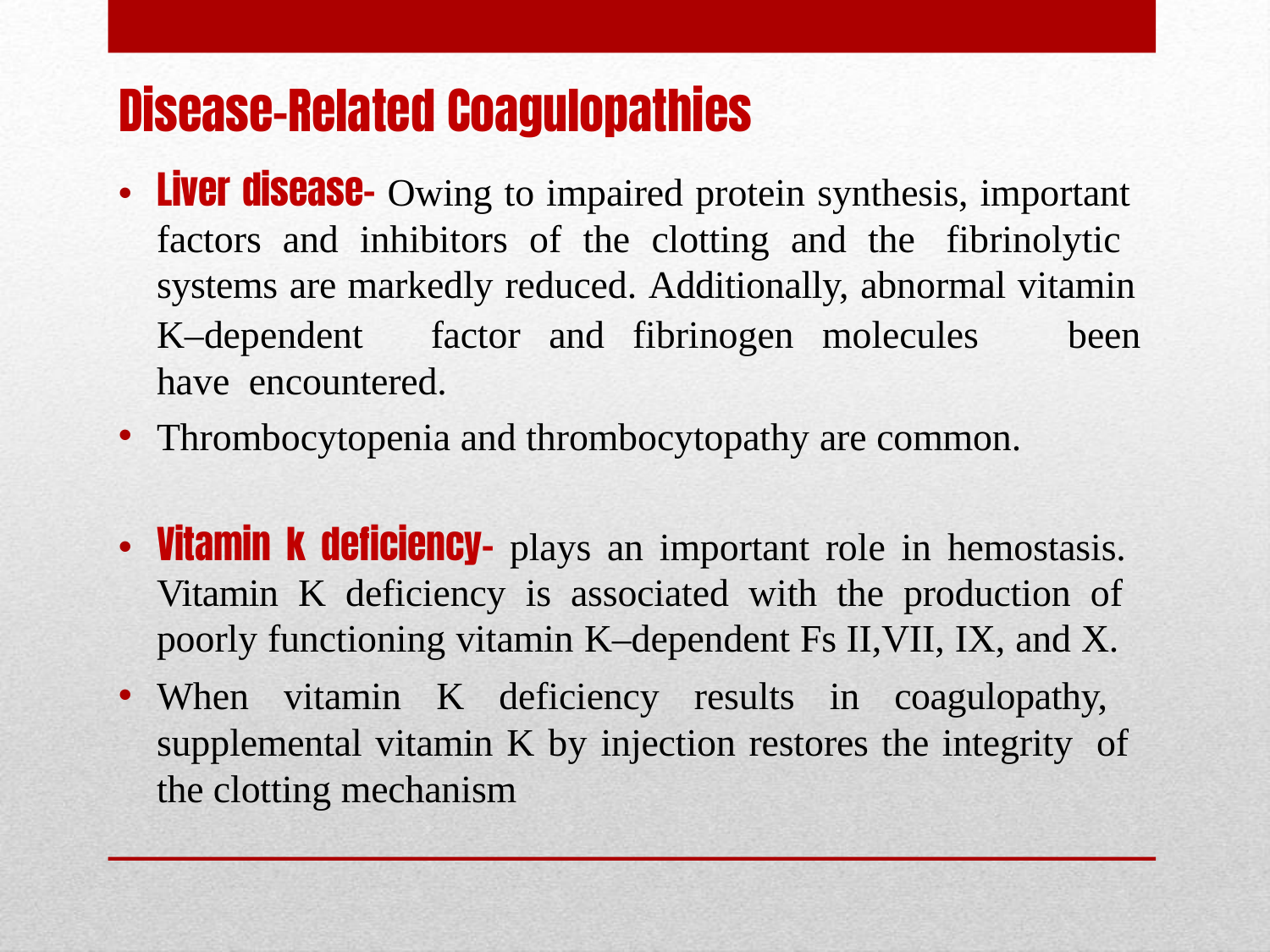

# Disease-Related Coagulopathies
Liver disease- Owing to impaired protein synthesis, important  factors and inhibitors of the clotting and the fibrinolytic  systems are markedly reduced. Additionally, abnormal vitamin
K–dependent	factor	and	fibrinogen	molecules	have  encountered.
Thrombocytopenia and thrombocytopathy are common.
been
Vitamin k deficiency- plays an important role in hemostasis.  Vitamin K deficiency is associated with the production of  poorly functioning vitamin K–dependent Fs II,VII, IX, and X.
When vitamin K deficiency results in coagulopathy,  supplemental vitamin K by injection restores the integrity of  the clotting mechanism